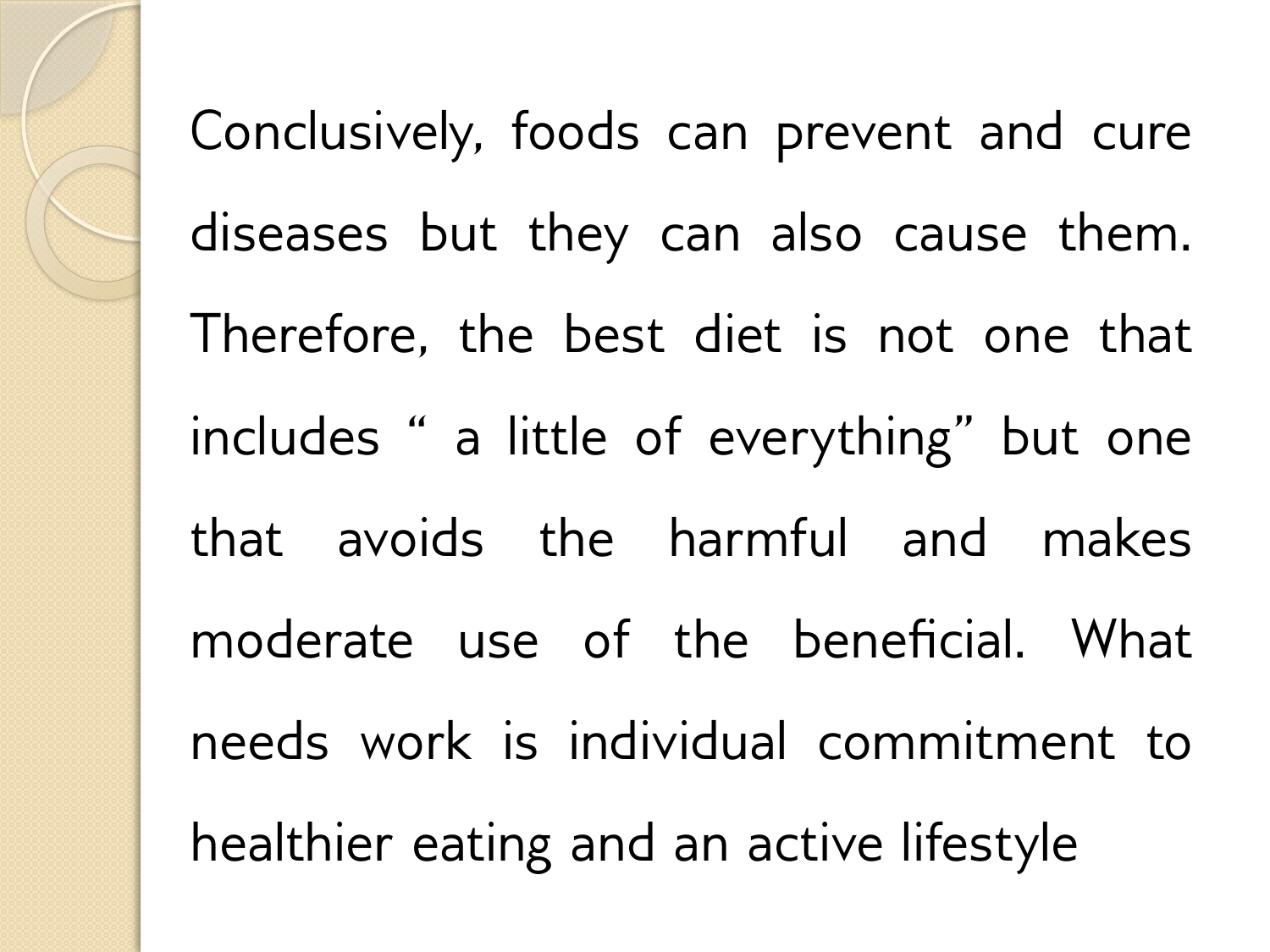

Conclusively, foods can prevent and cure diseases but they can also cause them. Therefore, the best diet is not one that includes “ a little of everything” but one that avoids the harmful and makes moderate use of the beneficial. What needs work is individual commitment to healthier eating and an active lifestyle